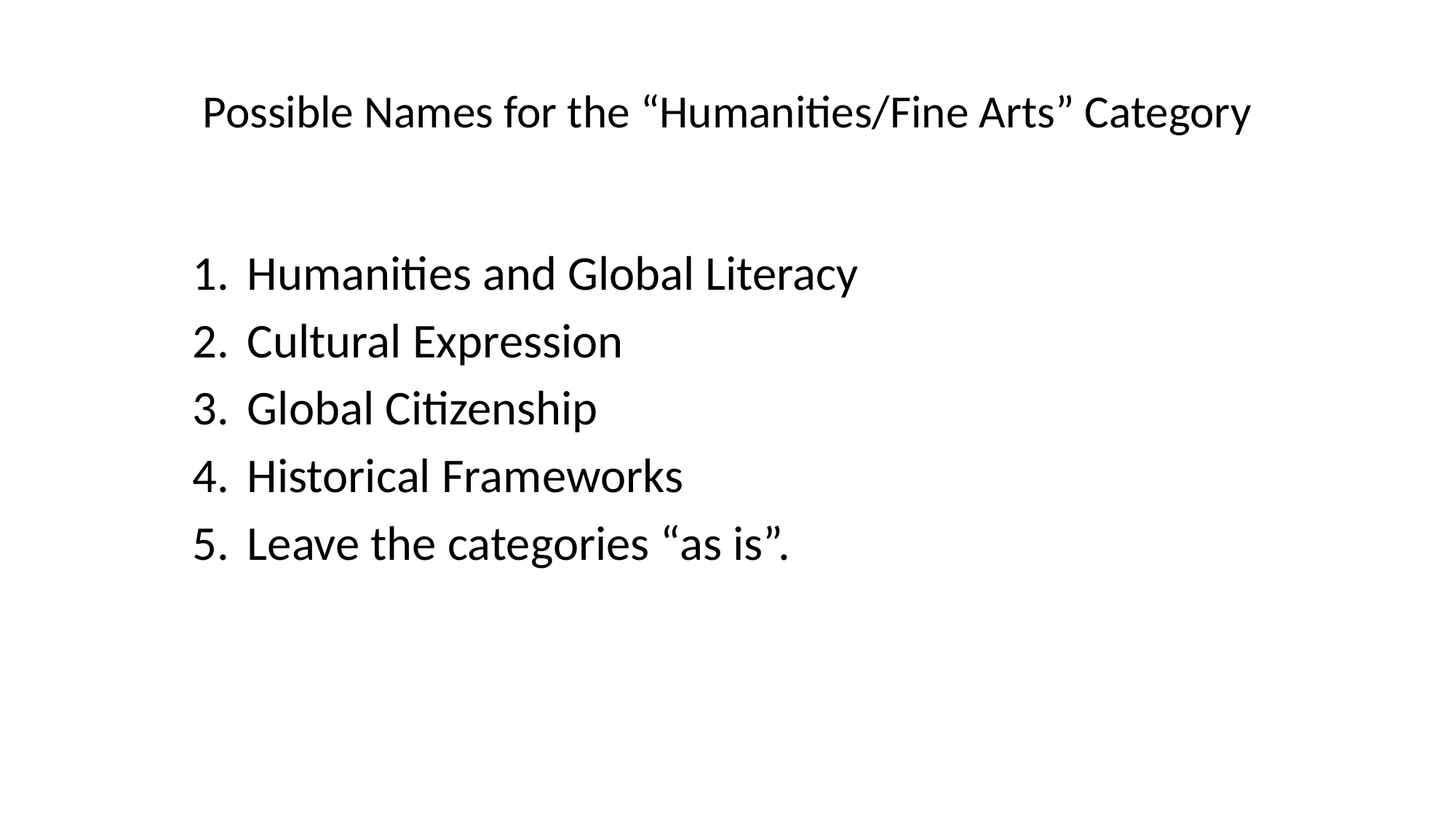

# Possible Names for the “Humanities/Fine Arts” Category
Humanities and Global Literacy
Cultural Expression
Global Citizenship
Historical Frameworks
Leave the categories “as is”.